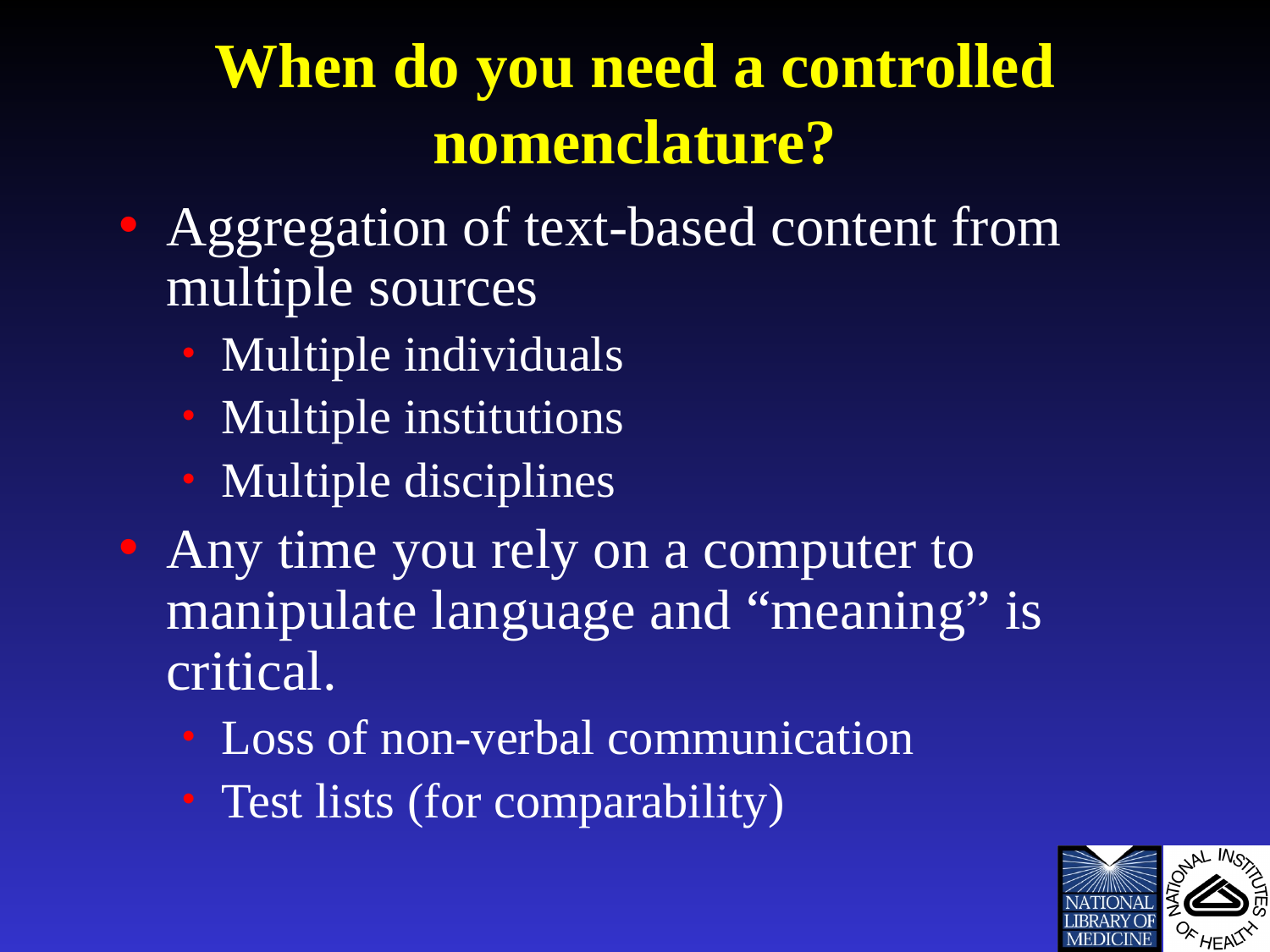

# When do you need a controlled nomenclature?
Aggregation of text-based content from multiple sources
Multiple individuals
Multiple institutions
Multiple disciplines
Any time you rely on a computer to manipulate language and “meaning” is critical.
Loss of non-verbal communication
Test lists (for comparability)